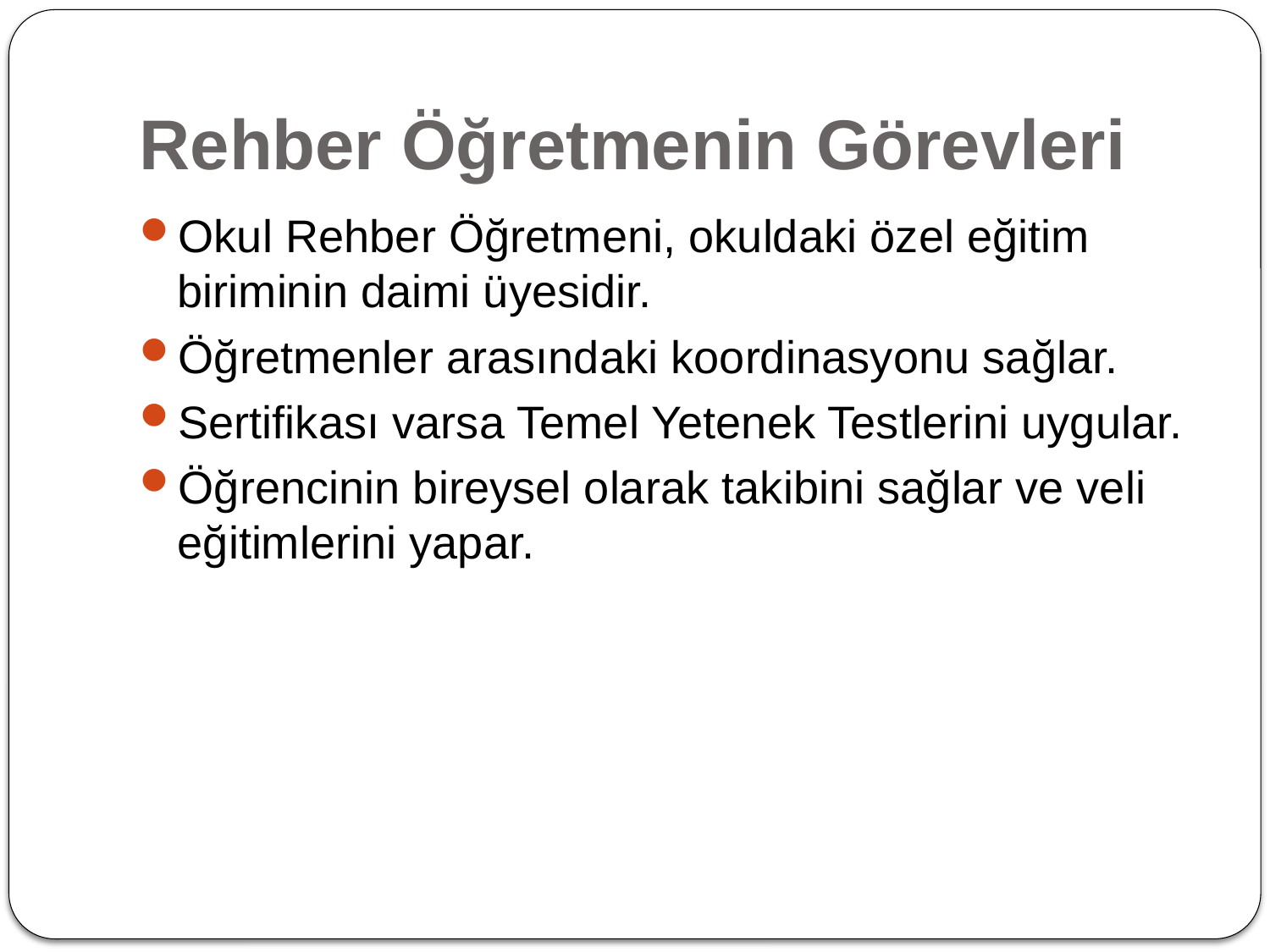

# Rehber Öğretmenin Görevleri
Okul Rehber Öğretmeni, okuldaki özel eğitim biriminin daimi üyesidir.
Öğretmenler arasındaki koordinasyonu sağlar.
Sertifikası varsa Temel Yetenek Testlerini uygular.
Öğrencinin bireysel olarak takibini sağlar ve veli eğitimlerini yapar.